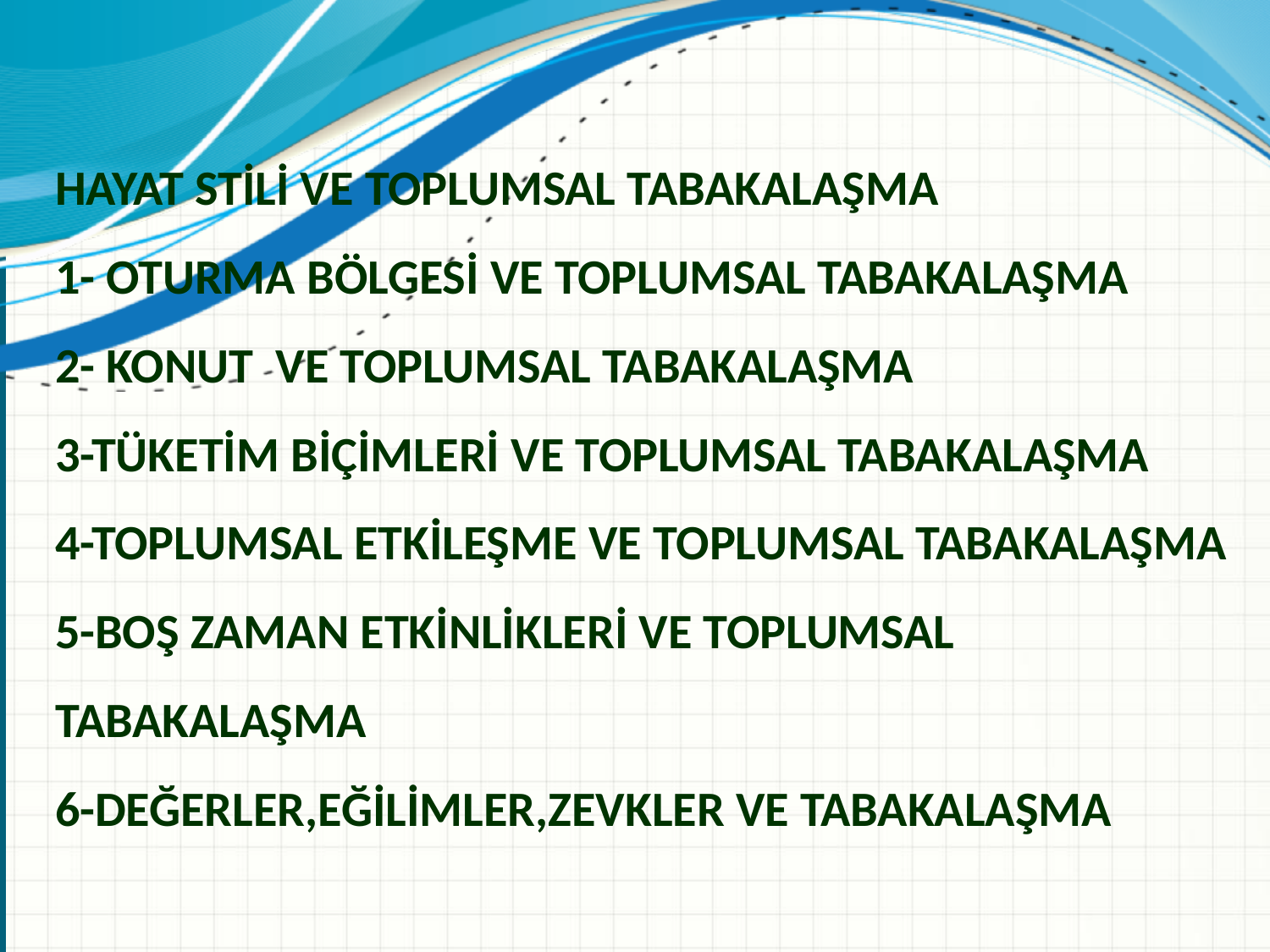

# HAYAT STİLİ VE TOPLUMSAL TABAKALAŞMA 1- OTURMA BÖLGESİ VE TOPLUMSAL TABAKALAŞMA 2- KONUT  VE TOPLUMSAL TABAKALAŞMA 3-TÜKETİM BİÇİMLERİ VE TOPLUMSAL TABAKALAŞMA 4-TOPLUMSAL ETKİLEŞME VE TOPLUMSAL TABAKALAŞMA 5-BOŞ ZAMAN ETKİNLİKLERİ VE TOPLUMSAL TABAKALAŞMA 6-DEĞERLER,EĞİLİMLER,ZEVKLER VE TABAKALAŞMA